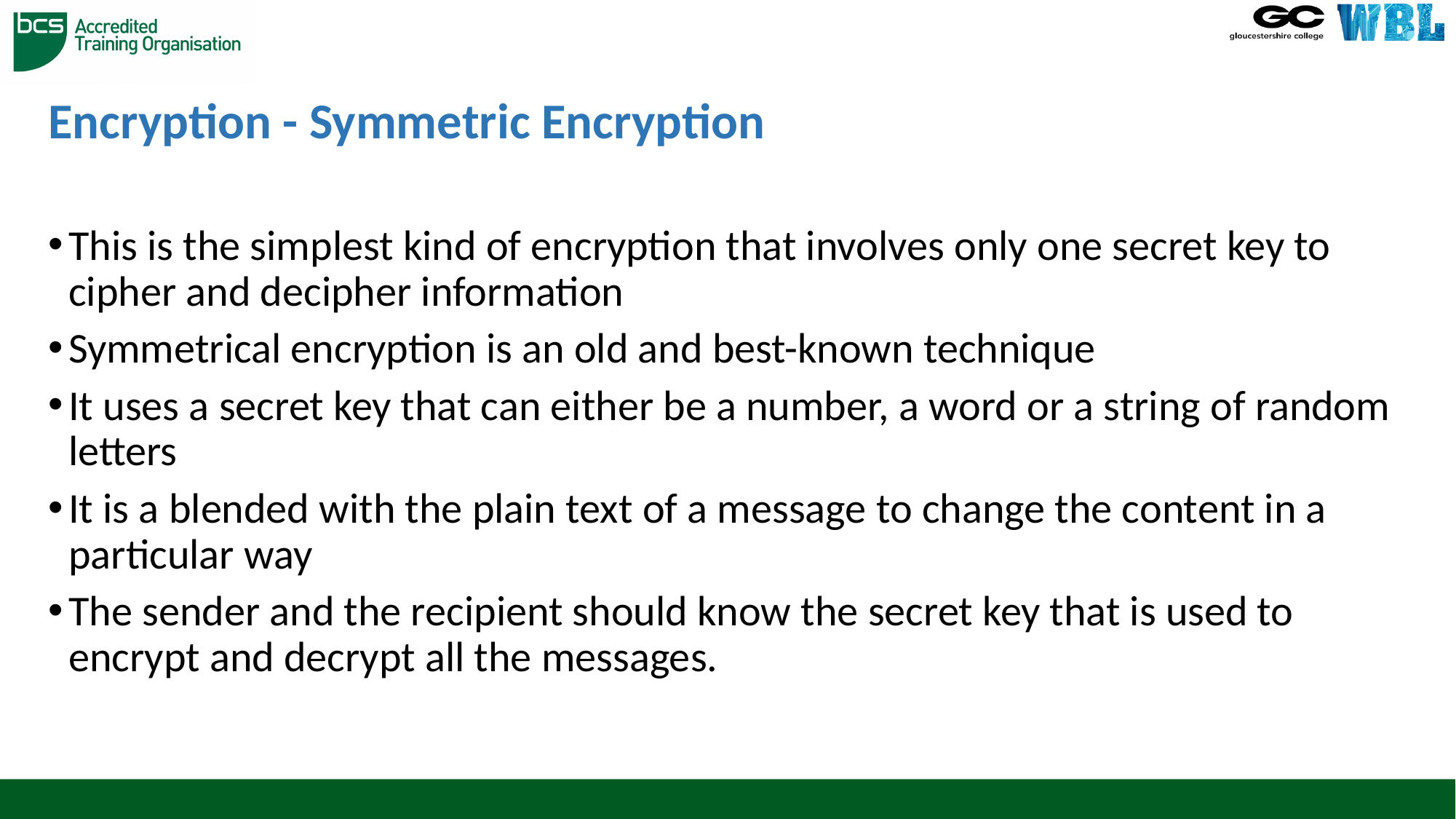

# Encryption - Symmetric Encryption
This is the simplest kind of encryption that involves only one secret key to cipher and decipher information
Symmetrical encryption is an old and best-known technique
It uses a secret key that can either be a number, a word or a string of random letters
It is a blended with the plain text of a message to change the content in a particular way
The sender and the recipient should know the secret key that is used to encrypt and decrypt all the messages.